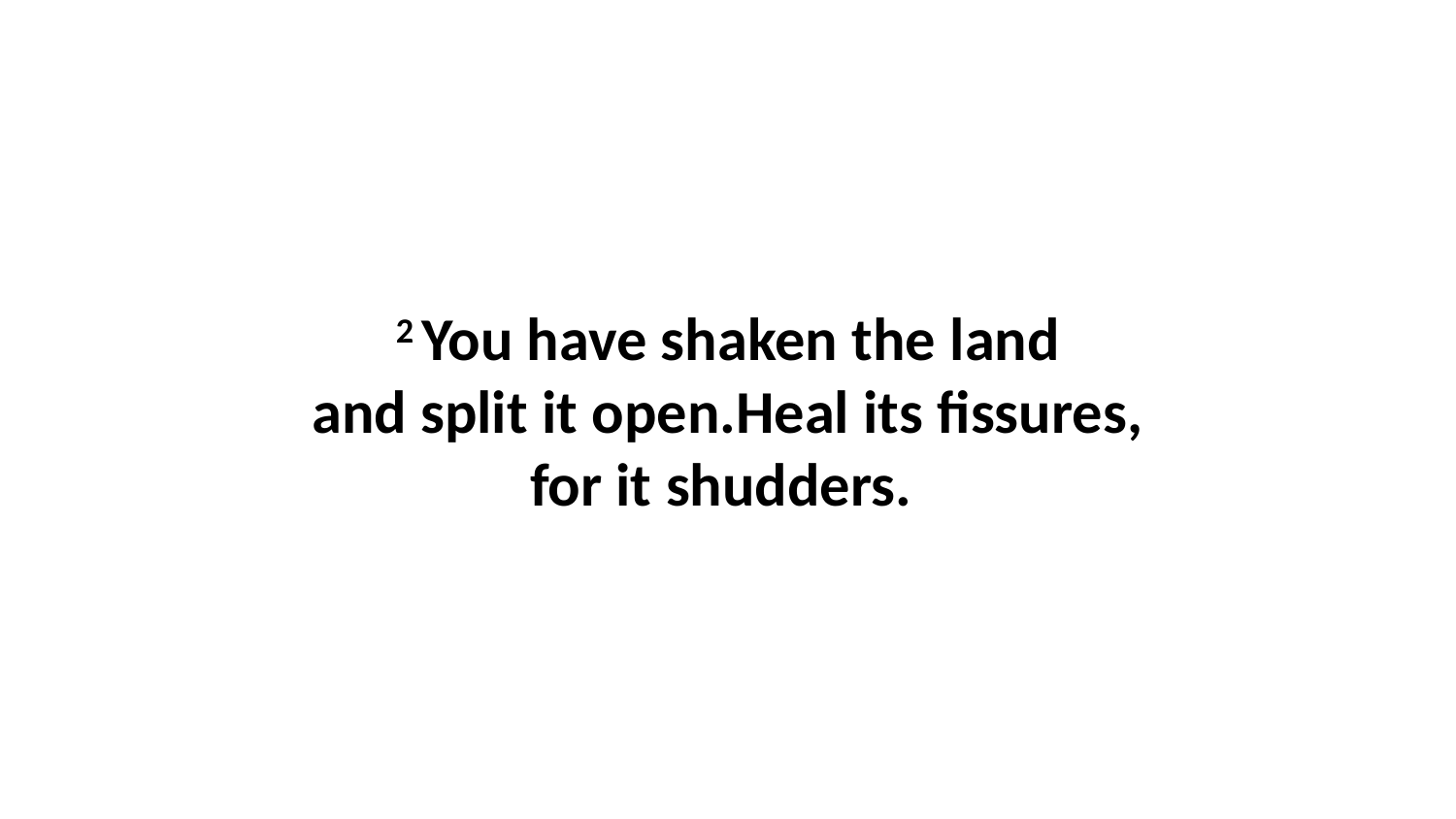

2 You have shaken the land and split it open.Heal its fissures, for it shudders.